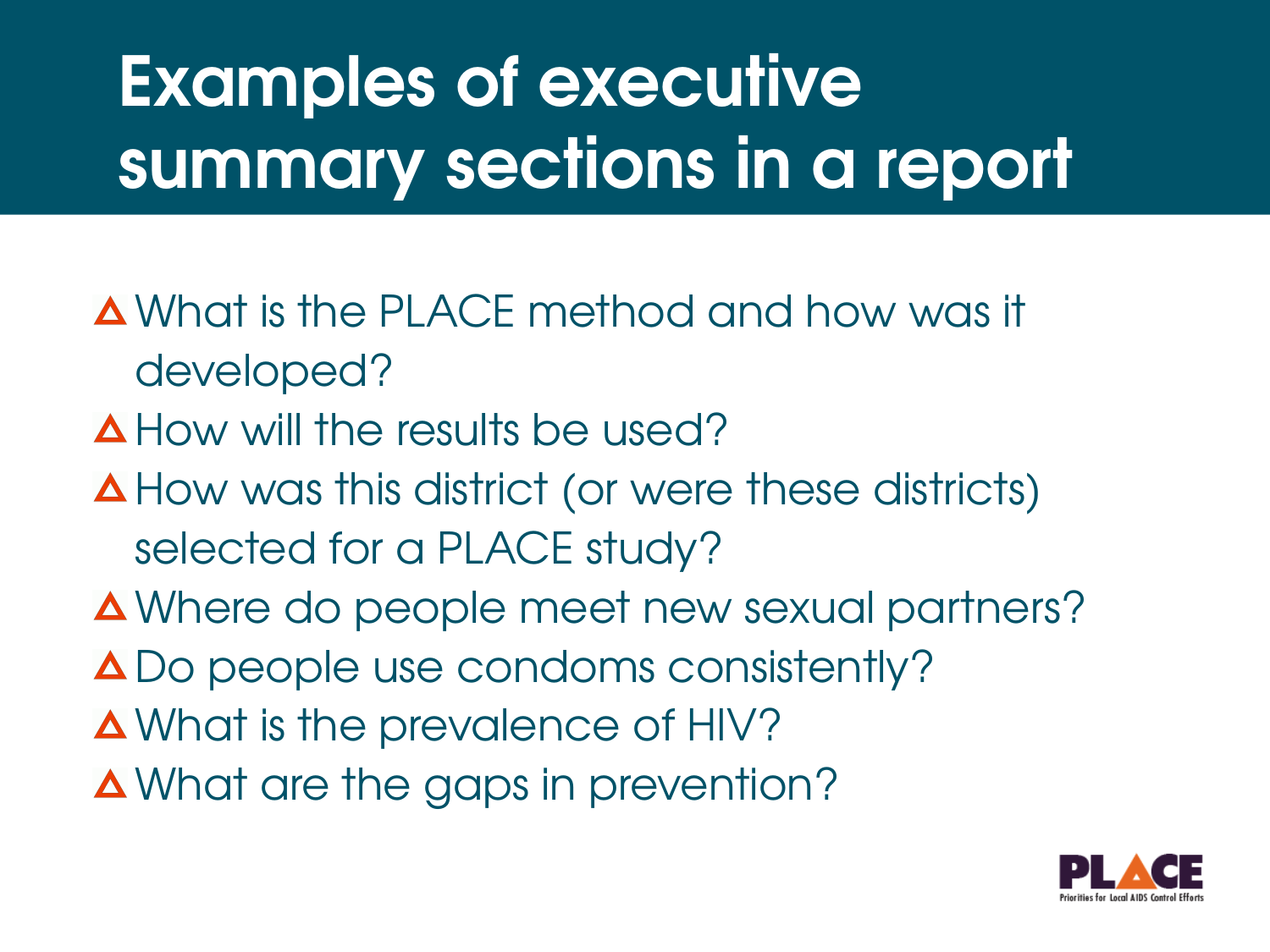

# Examples of executive summary sections in a report
What is the PLACE method and how was it developed?
How will the results be used?
How was this district (or were these districts) selected for a PLACE study?
Where do people meet new sexual partners?
Do people use condoms consistently?
What is the prevalence of HIV?
What are the gaps in prevention?